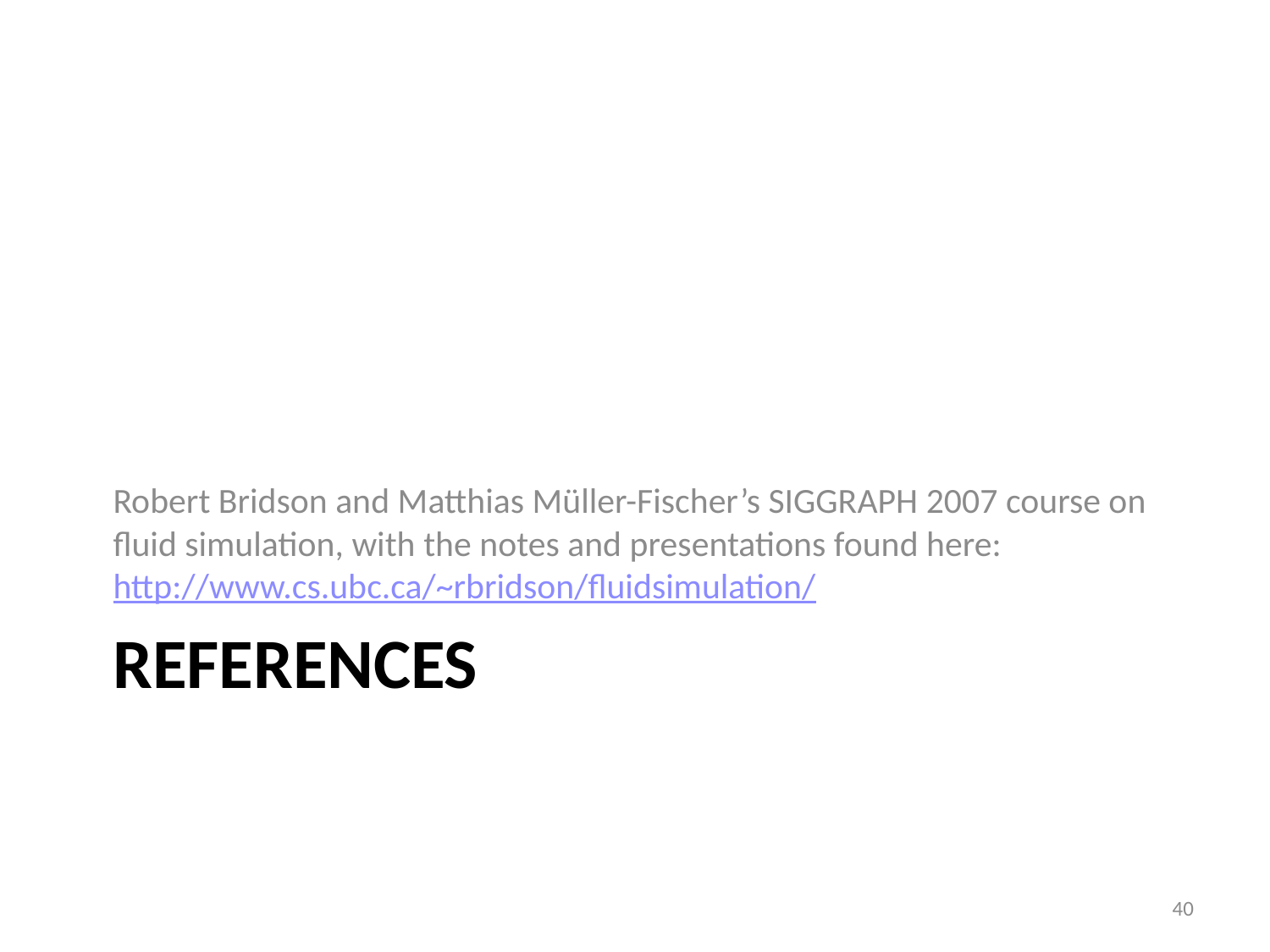

Robert Bridson and Matthias Müller-Fischer’s SIGGRAPH 2007 course on fluid simulation, with the notes and presentations found here: http://www.cs.ubc.ca/~rbridson/fluidsimulation/
# References
40